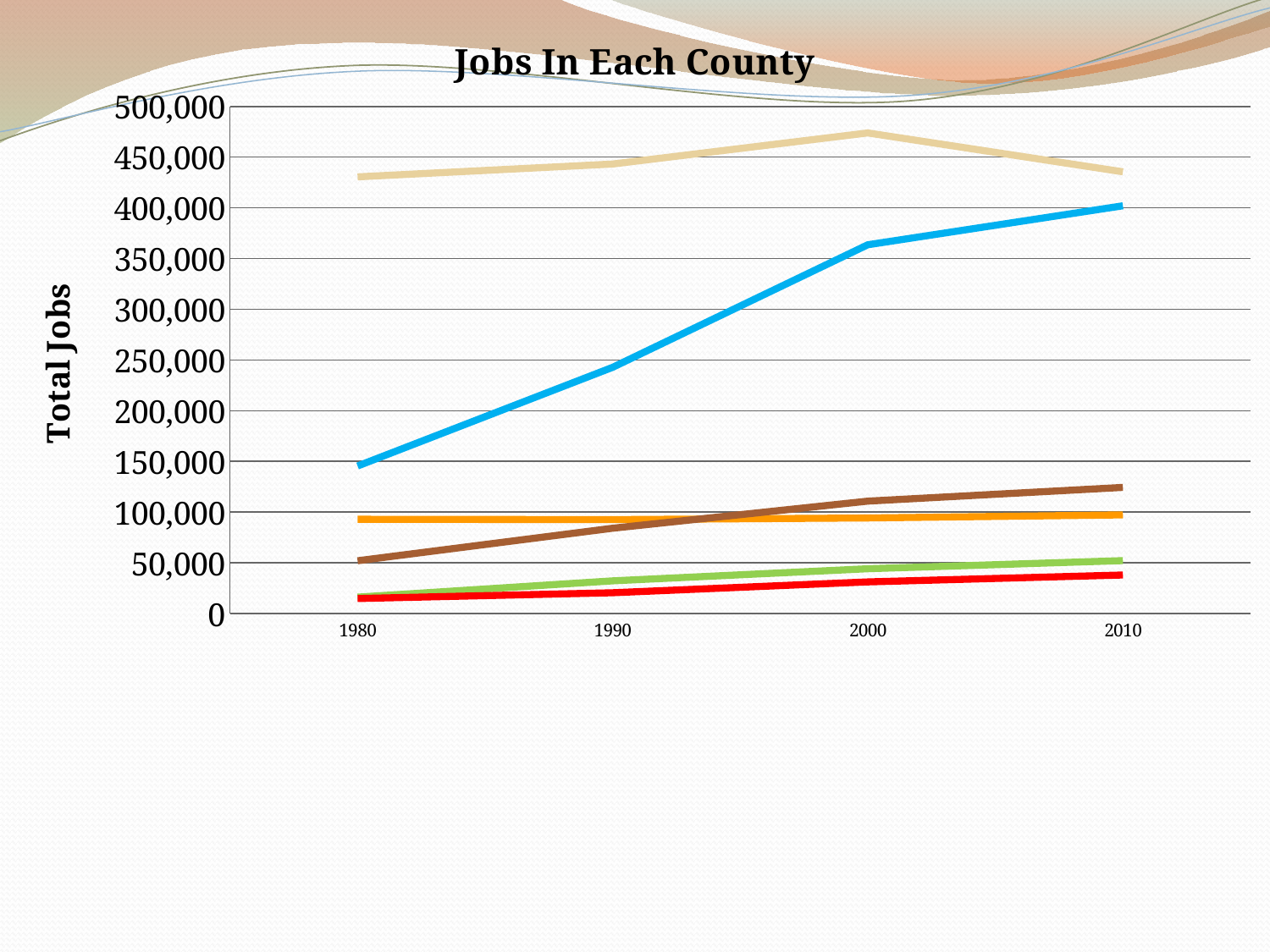

### Chart: Jobs In Each County

| Category | Platte | Cass | Wyandotte | Clay | Johnson | Jackson |
|---|---|---|---|---|---|---|
| 1980 | 16158.0 | 14774.0 | 92876.0 | 51993.0 | 145476.0 | 430544.0 |
| 1990 | 32196.0 | 20477.0 | 92567.0 | 84056.0 | 242761.0 | 443226.0 |
| 2000 | 44144.0 | 31171.0 | 94186.0 | 110779.0 | 363616.0 | 473886.0 |
| 2010 | 52159.0 | 37945.0 | 97249.0 | 124337.0 | 402016.0 | 435510.0 |